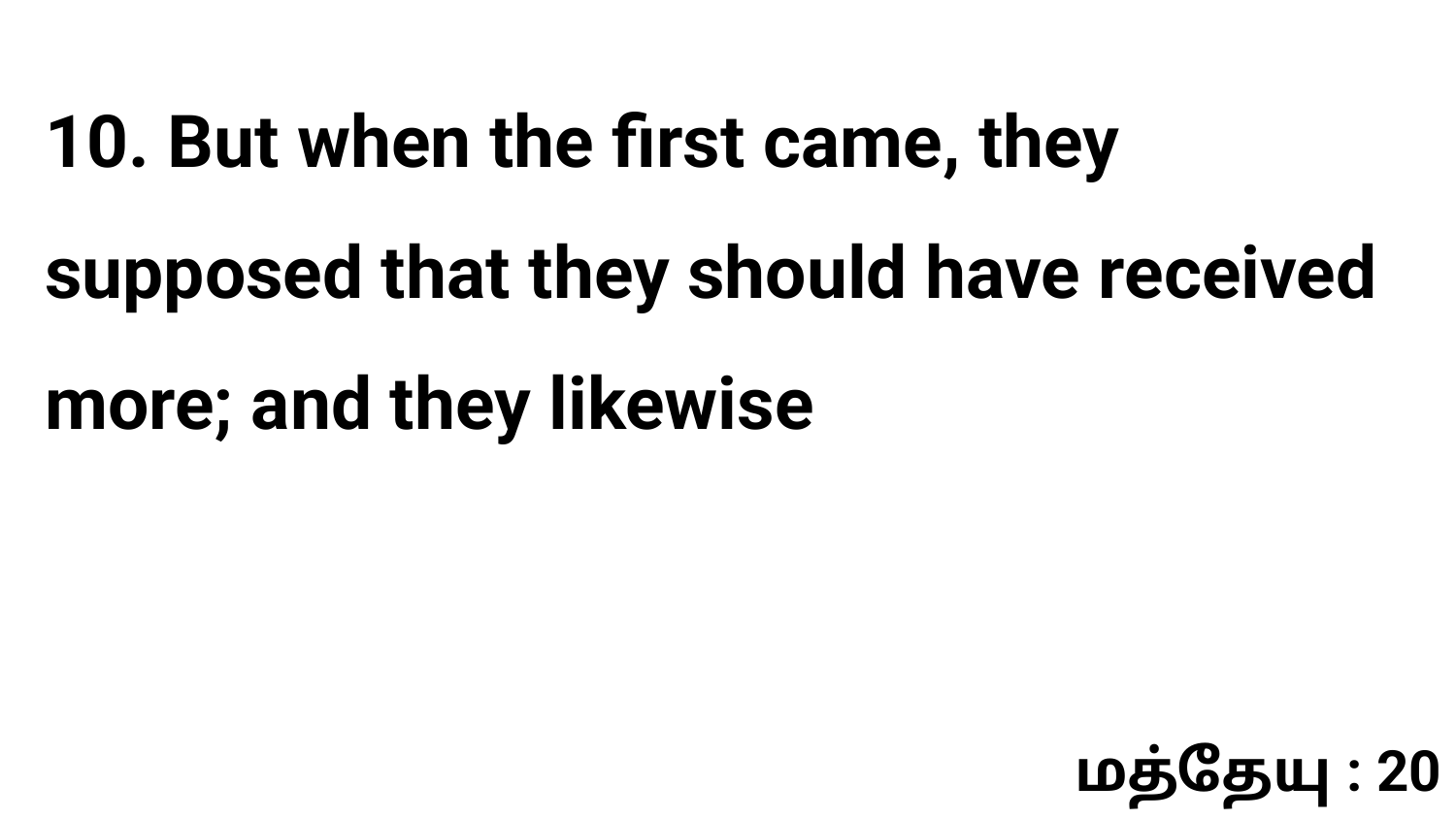

10. But when the first came, they supposed that they should have received more; and they likewise
மத்தேயு : 20